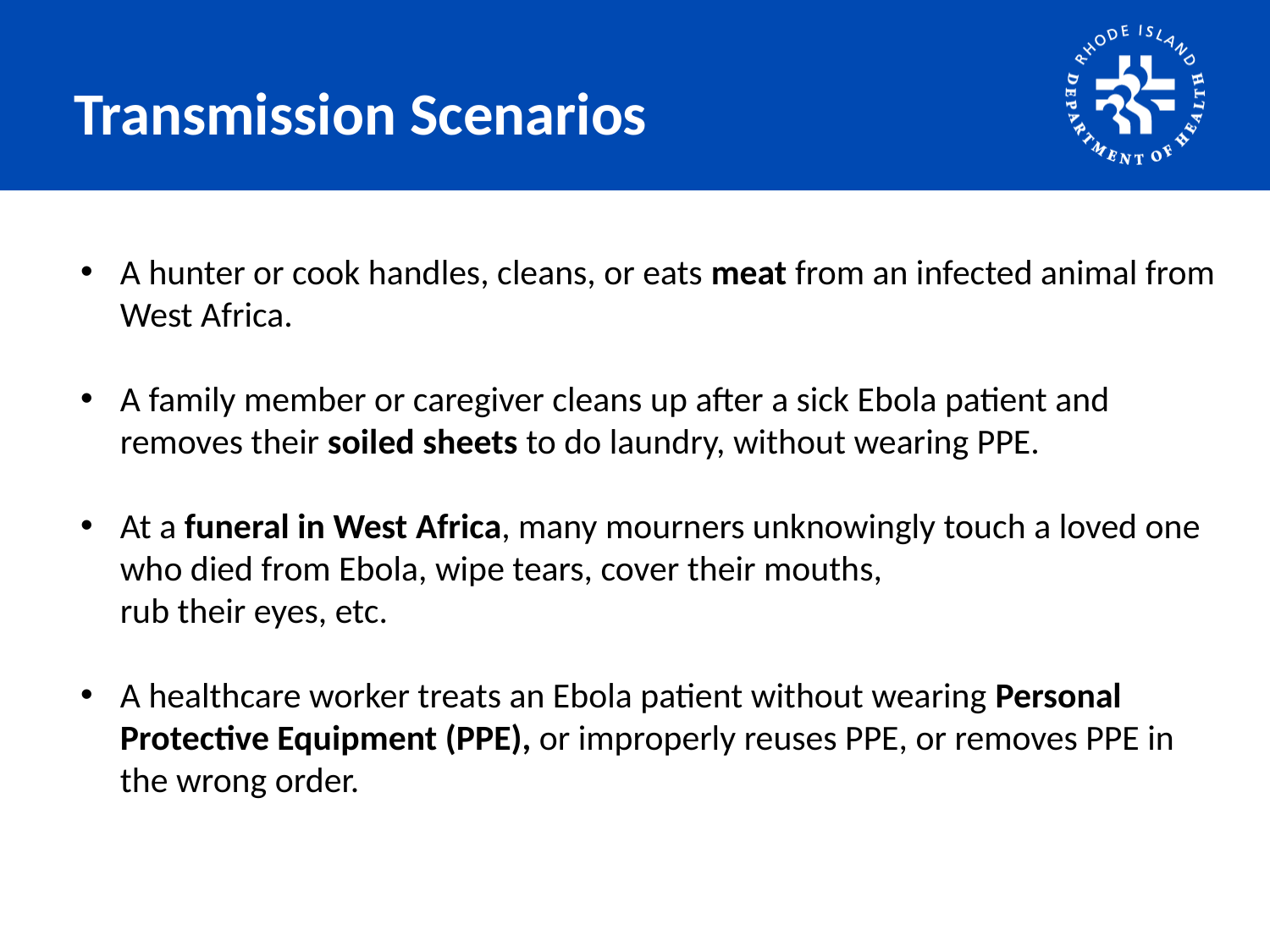

# Transmission Scenarios
A hunter or cook handles, cleans, or eats meat from an infected animal from West Africa.

A family member or caregiver cleans up after a sick Ebola patient and removes their soiled sheets to do laundry, without wearing PPE.

At a funeral in West Africa, many mourners unknowingly touch a loved one who died from Ebola, wipe tears, cover their mouths,
rub their eyes, etc.

A healthcare worker treats an Ebola patient without wearing Personal Protective Equipment (PPE), or improperly reuses PPE, or removes PPE in the wrong order.